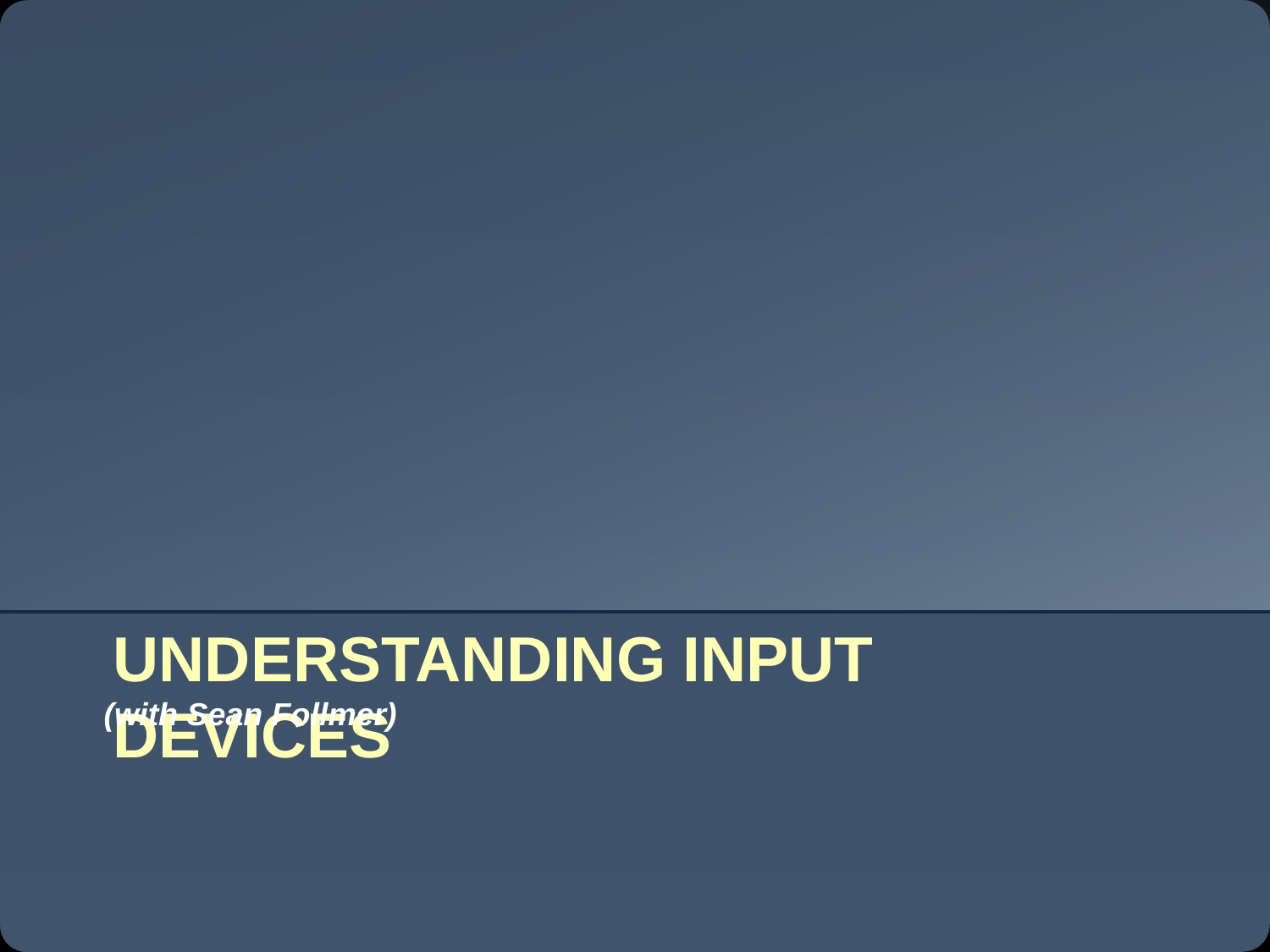

# Understanding input devices
(with Sean Follmer)